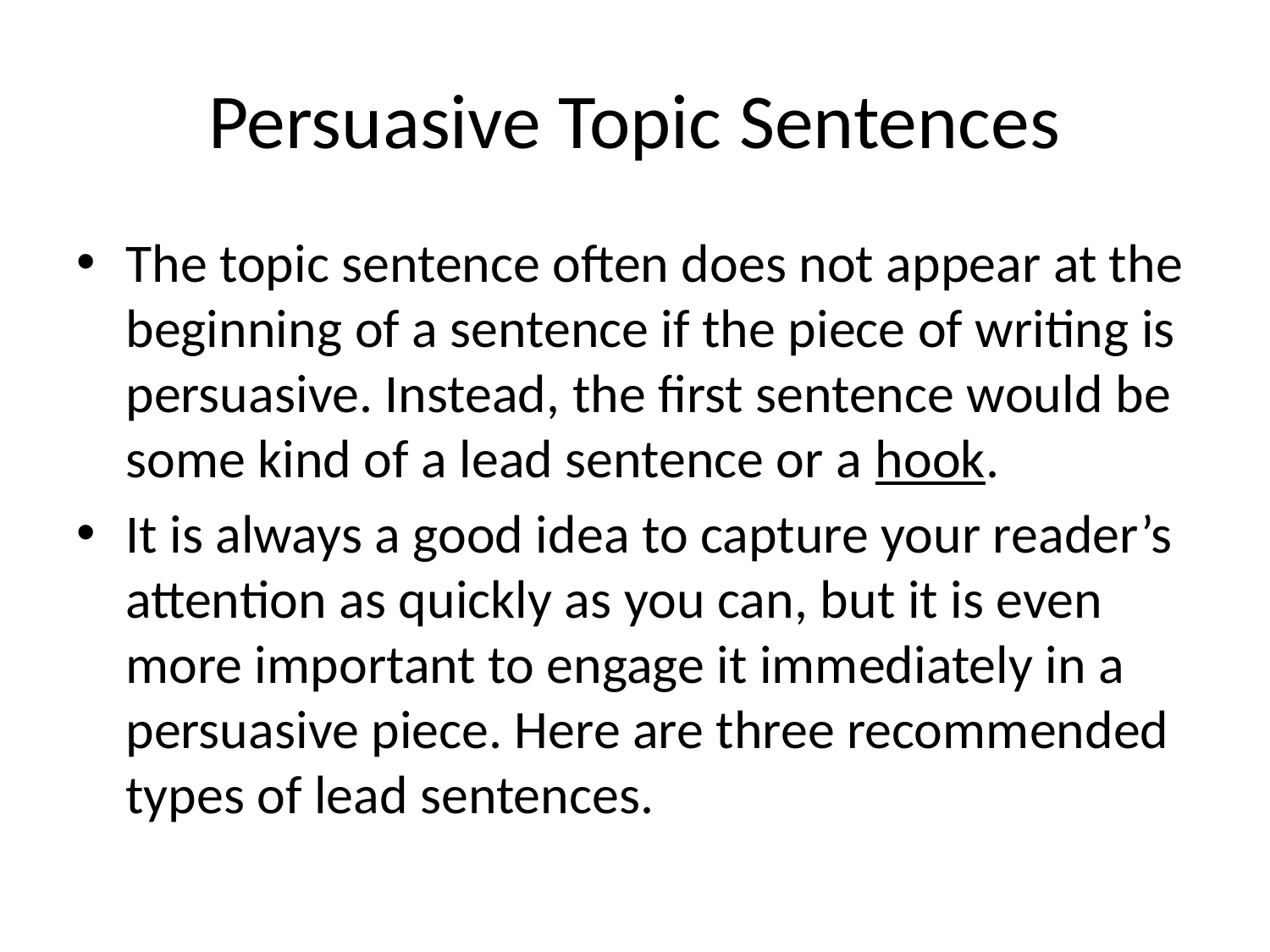

# Persuasive Topic Sentences
The topic sentence often does not appear at the beginning of a sentence if the piece of writing is persuasive. Instead, the first sentence would be some kind of a lead sentence or a hook.
It is always a good idea to capture your reader’s attention as quickly as you can, but it is even more important to engage it immediately in a persuasive piece. Here are three recommended types of lead sentences.